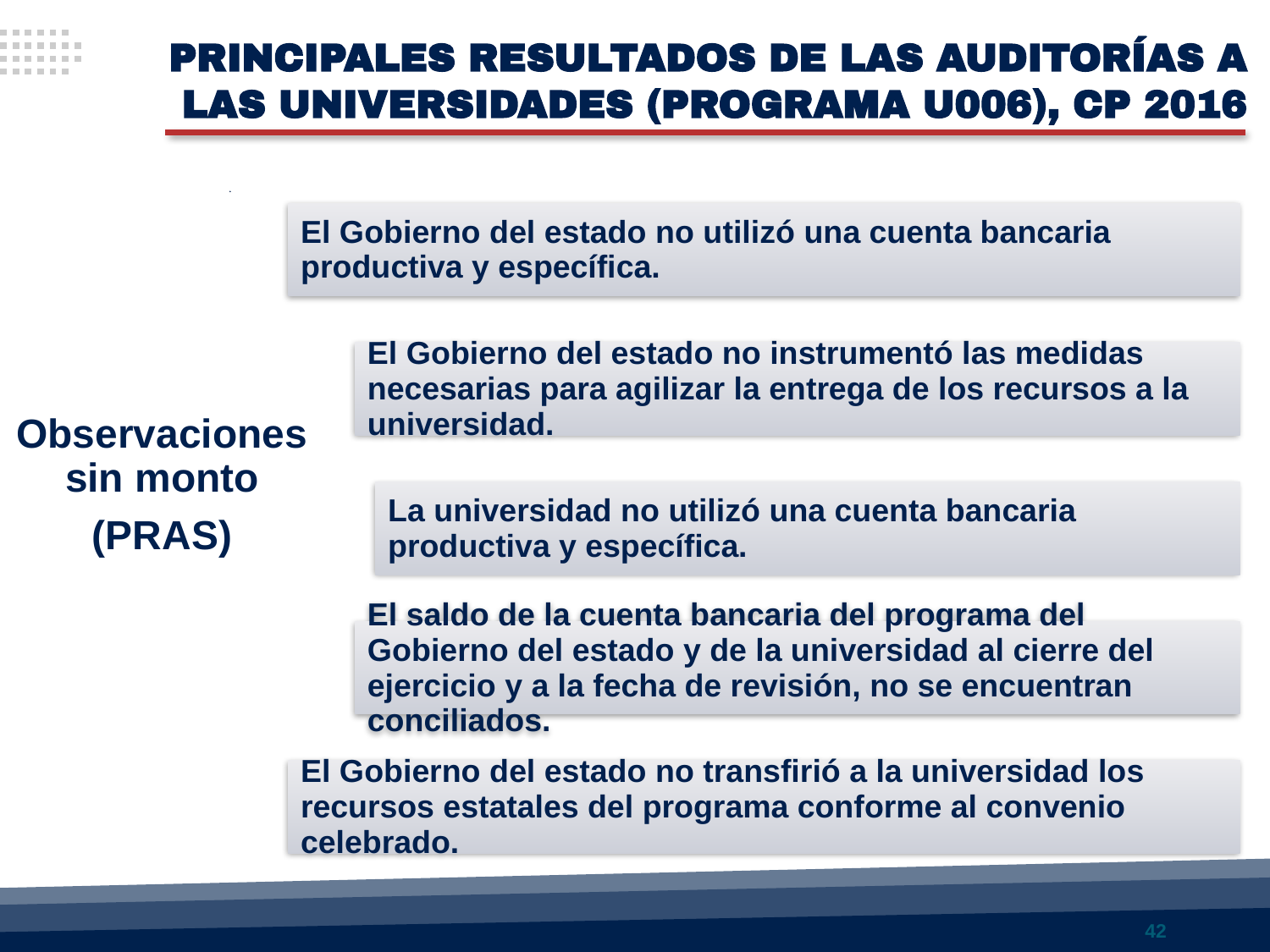

PRINCIPALES RESULTADOS DE LAS AUDITORÍAS A LAS UNIVERSIDADES (PROGRAMA U006), CP 2016
El Gobierno del estado no utilizó una cuenta bancaria productiva y específica.
El Gobierno del estado no instrumentó las medidas necesarias para agilizar la entrega de los recursos a la universidad.
La universidad no utilizó una cuenta bancaria productiva y específica.
El saldo de la cuenta bancaria del programa del Gobierno del estado y de la universidad al cierre del ejercicio y a la fecha de revisión, no se encuentran conciliados.
El Gobierno del estado no transfirió a la universidad los recursos estatales del programa conforme al convenio celebrado.

Observaciones sin monto
(PRAS)
42